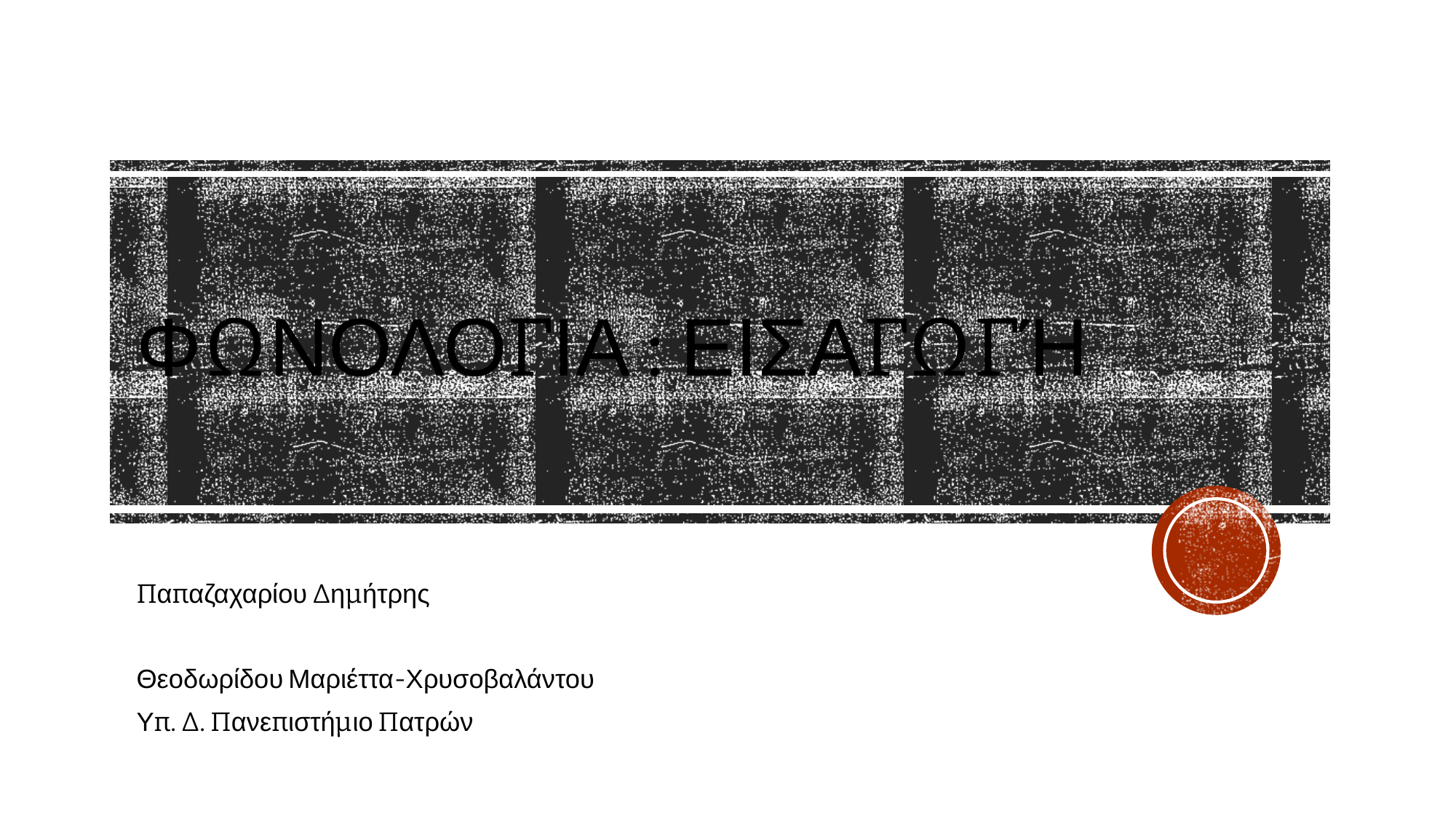

# Φωνολογια : Εισαγωγή
Παπαζαχαρίου Δημήτρης

Θεοδωρίδου Μαριέττα-Χρυσοβαλάντου
Υπ. Δ. Πανεπιστήμιο Πατρών